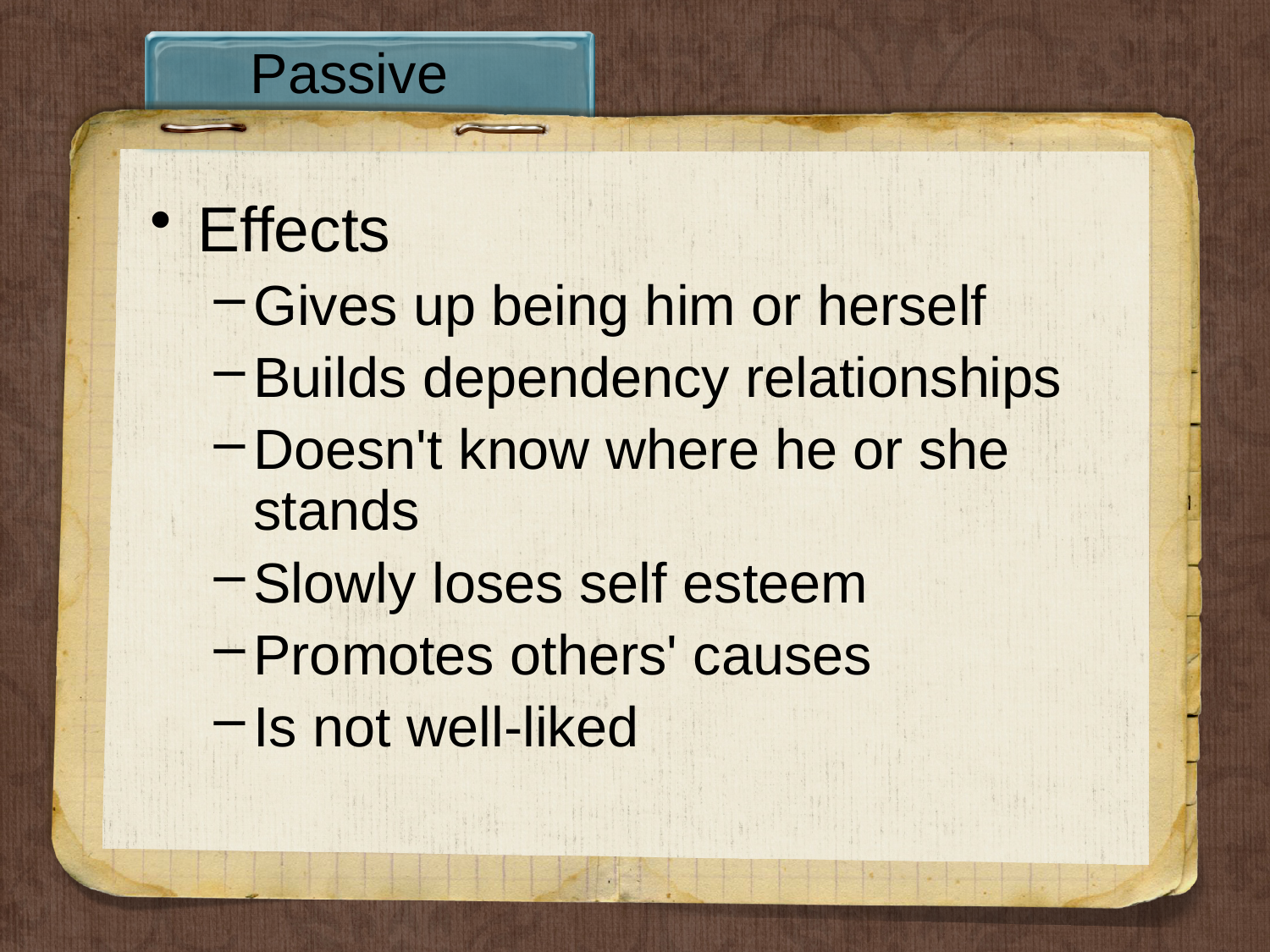

# Passive
Effects
Gives up being him or herself
Builds dependency relationships
Doesn't know where he or she stands
Slowly loses self esteem
Promotes others' causes
Is not well-liked